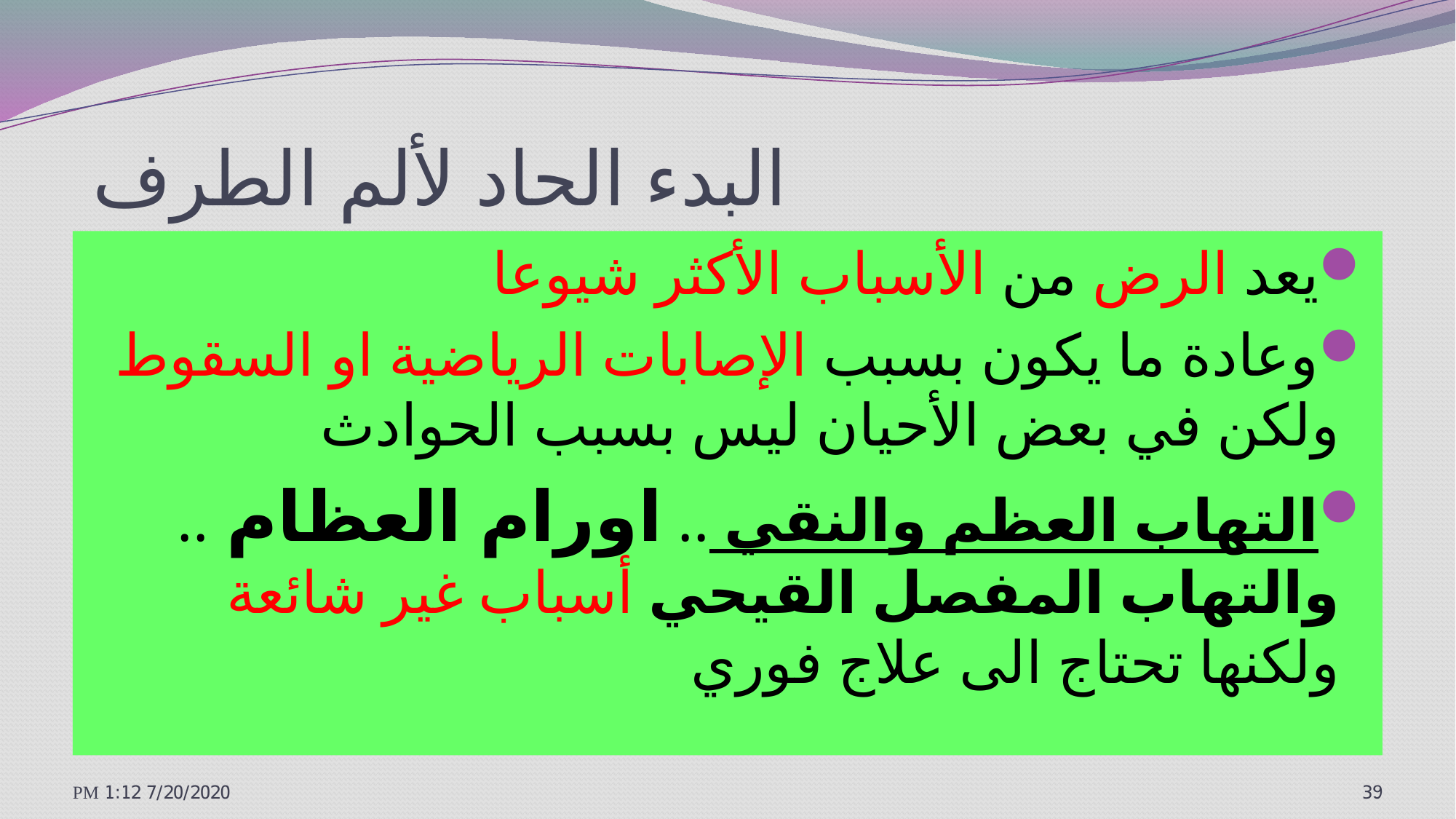

# البدء الحاد لألم الطرف
يعد الرض من الأسباب الأكثر شيوعا
وعادة ما يكون بسبب الإصابات الرياضية او السقوط ولكن في بعض الأحيان ليس بسبب الحوادث
التهاب العظم والنقي .. اورام العظام .. والتهاب المفصل القيحي أسباب غير شائعة ولكنها تحتاج الى علاج فوري
7/20/2020 1:12 PM
39